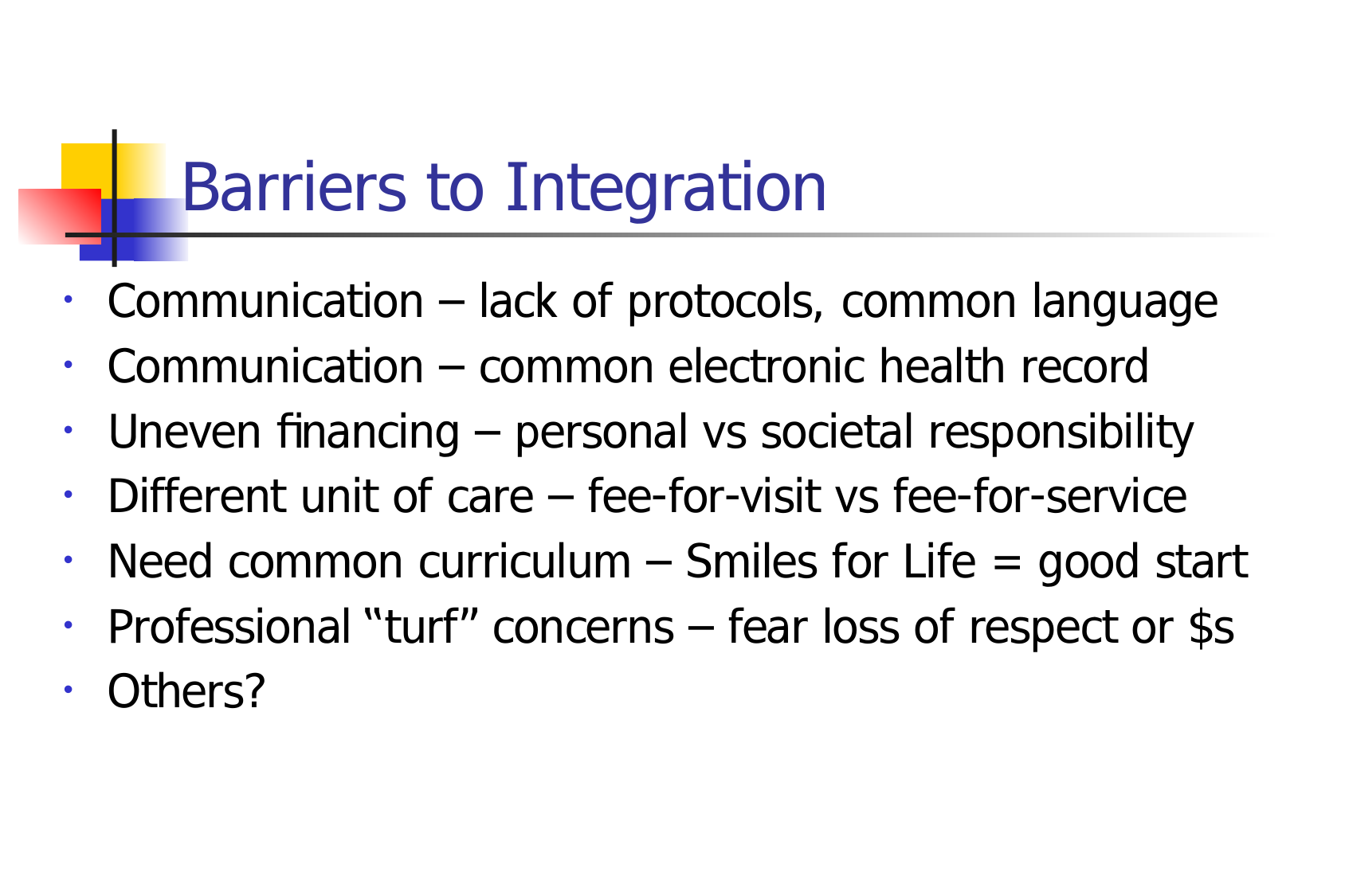

# Barriers to Integration
Communication – lack of protocols, common language
Communication – common electronic health record
Uneven financing – personal vs societal responsibility
Different unit of care – fee-for-visit vs fee-for-service
Need common curriculum – Smiles for Life = good start
Professional “turf” concerns – fear loss of respect or $s
Others?